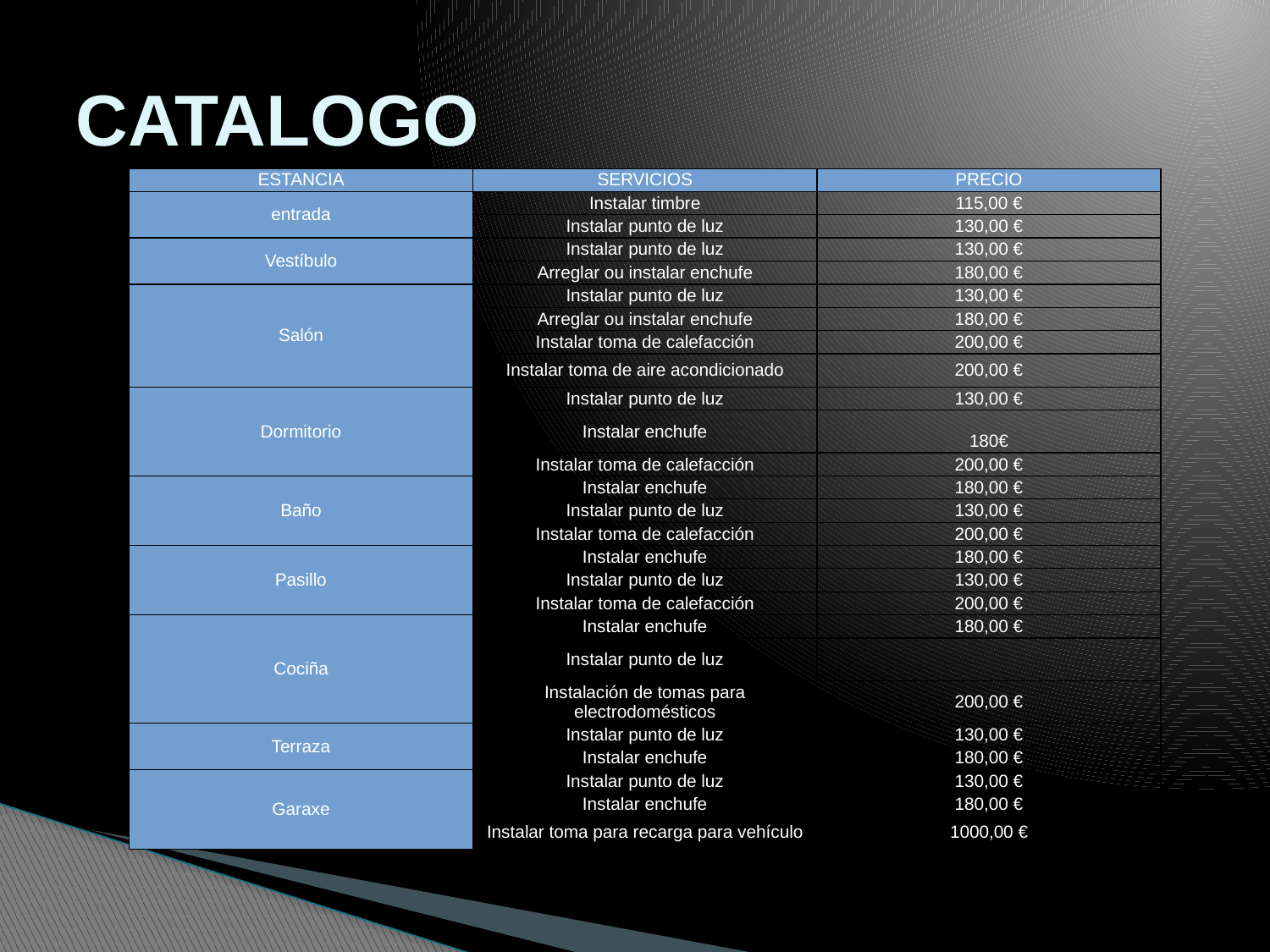

# CATALOGO
| ESTANCIA | SERVICIOS | PRECIO |
| --- | --- | --- |
| entrada | Instalar timbre | 115,00 € |
|  | Instalar punto de luz | 130,00 € |
| Vestíbulo | Instalar punto de luz | 130,00 € |
|  | Arreglar ou instalar enchufe | 180,00 € |
| Salón | Instalar punto de luz | 130,00 € |
|  | Arreglar ou instalar enchufe | 180,00 € |
|  | Instalar toma de calefacción | 200,00 € |
|  | Instalar toma de aire acondicionado | 200,00 € |
| Dormitorio | Instalar punto de luz | 130,00 € |
|  | Instalar enchufe | 180€ |
|  | Instalar toma de calefacción | 200,00 € |
| Baño | Instalar enchufe | 180,00 € |
|  | Instalar punto de luz | 130,00 € |
|  | Instalar toma de calefacción | 200,00 € |
| Pasillo | Instalar enchufe | 180,00 € |
|  | Instalar punto de luz | 130,00 € |
|  | Instalar toma de calefacción | 200,00 € |
| Cociña | Instalar enchufe | 180,00 € |
|  | Instalar punto de luz |  |
|  | Instalación de tomas para electrodomésticos | 200,00 € |
| Terraza | Instalar punto de luz | 130,00 € |
|  | Instalar enchufe | 180,00 € |
| Garaxe | Instalar punto de luz | 130,00 € |
|  | Instalar enchufe | 180,00 € |
|  | Instalar toma para recarga para vehículo | 1000,00 € |